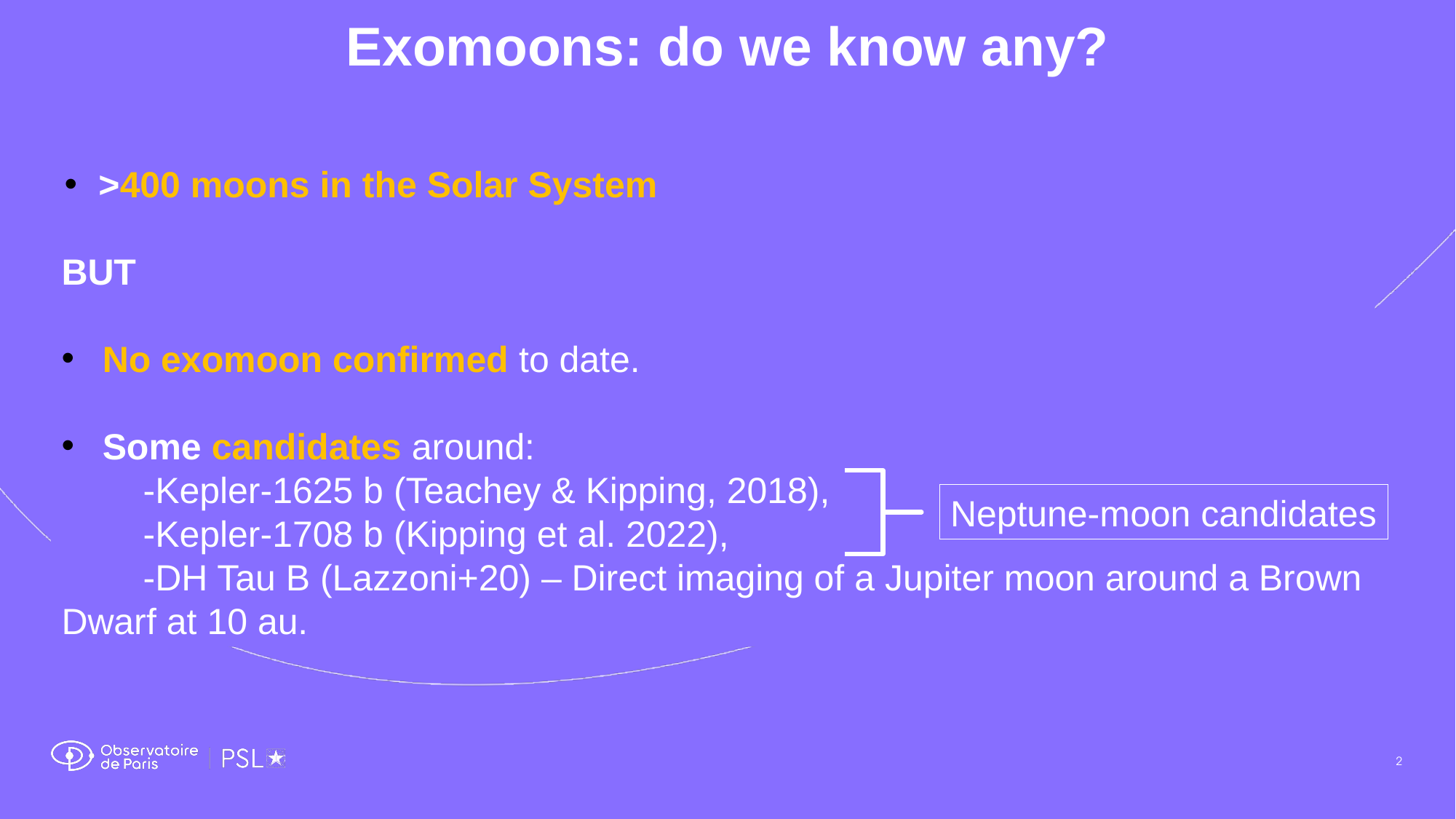

Exomoons: do we know any?
>400 moons in the Solar System
BUT

No exomoon confirmed to date.

Some candidates around:
        -Kepler-1625 b (Teachey & Kipping, 2018),
        -Kepler-1708 b (Kipping et al. 2022),
        -DH Tau B (Lazzoni+20) – Direct imaging of a Jupiter moon around a Brown Dwarf at 10 au.

Neptune-moon candidates
2